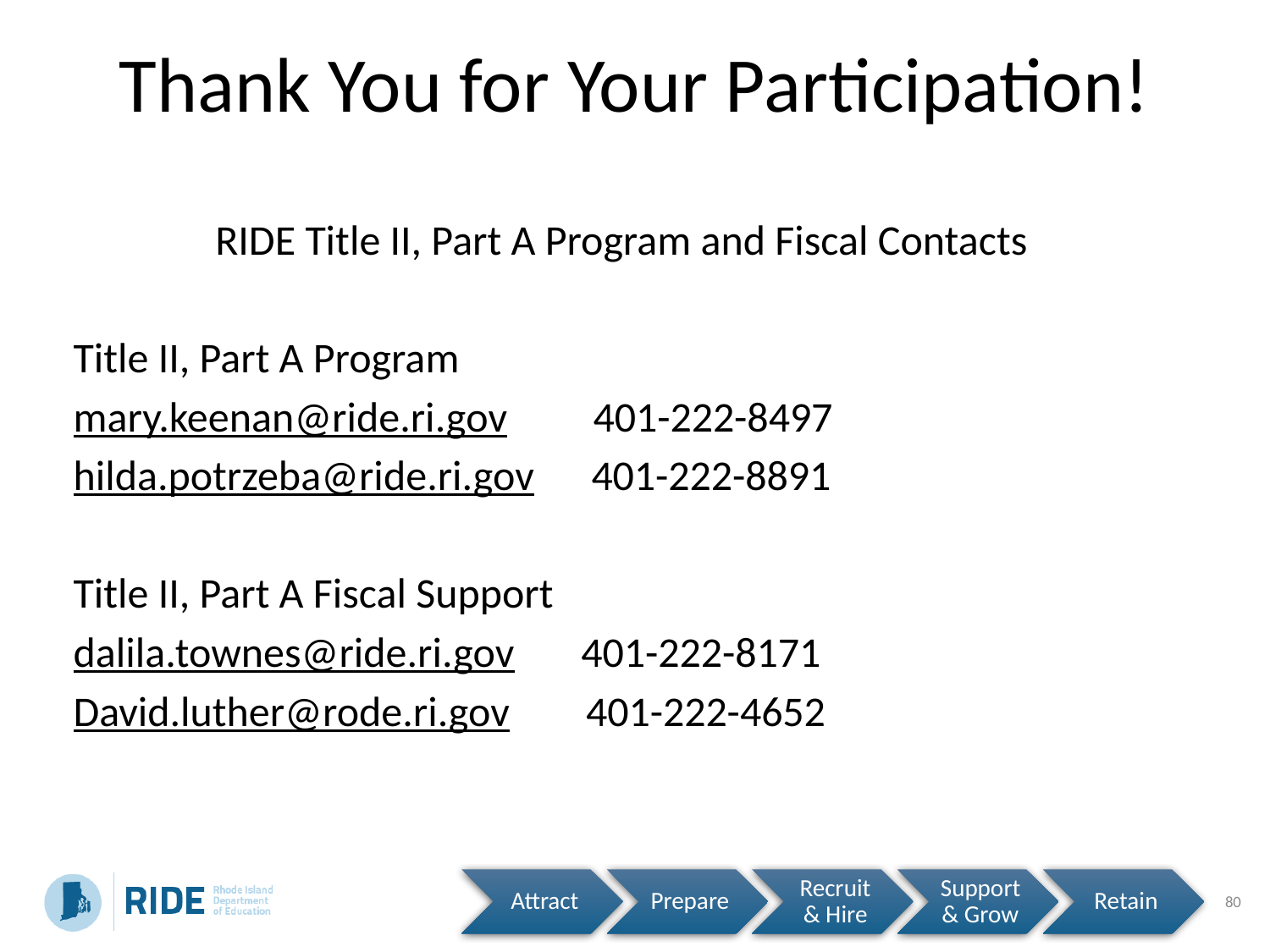

# Thank You for Your Participation!

RIDE Title II, Part A Program and Fiscal Contacts

Title II, Part A Program
mary.keenan@ride.ri.gov         401-222-8497
hilda.potrzeba@ride.ri.gov      401-222-8891

Title II, Part A Fiscal Support
dalila.townes@ride.ri.gov       401-222-8171
David.luther@rode.ri.gov        401-222-4652

80